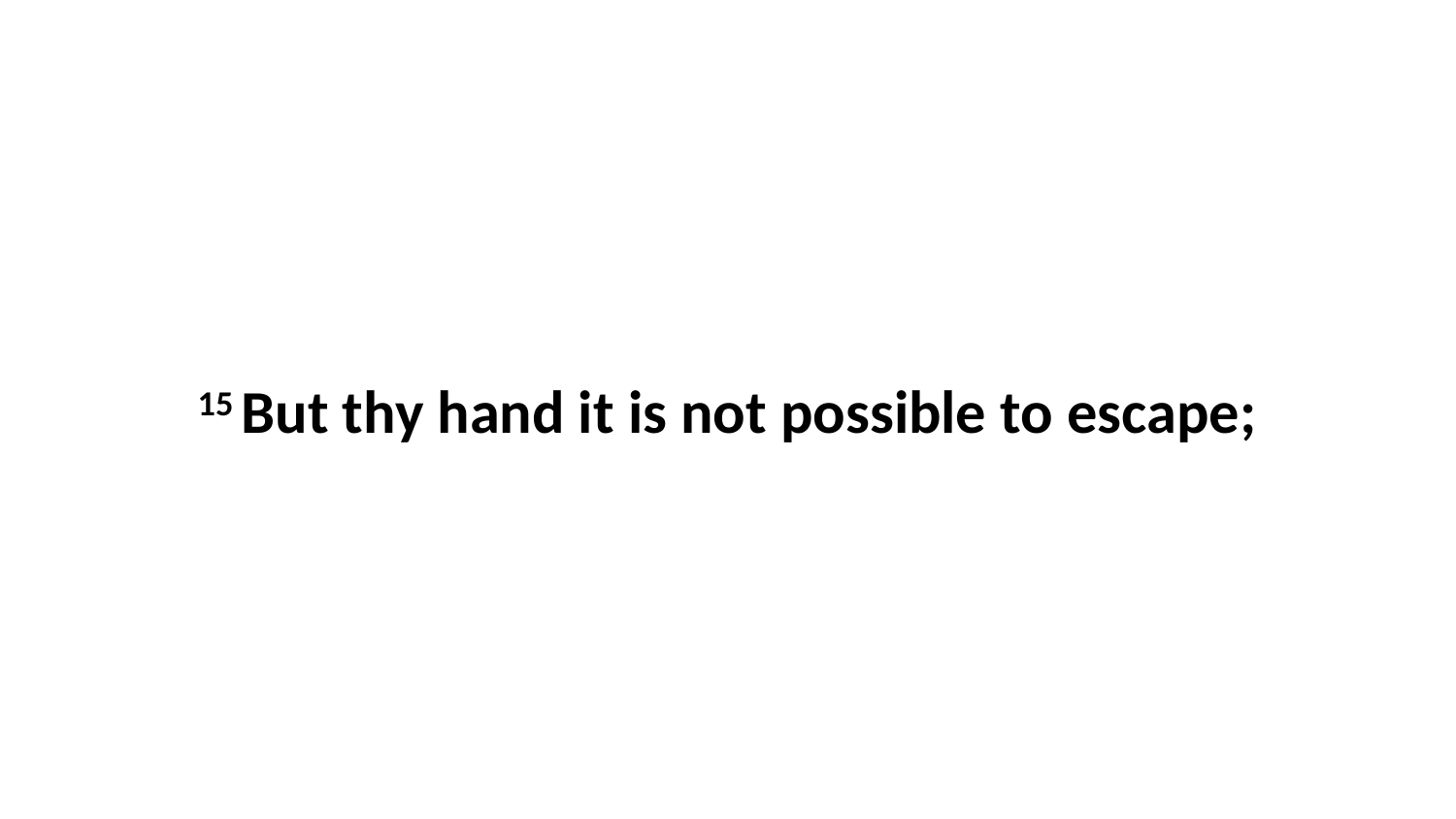

15 But thy hand it is not possible to escape;